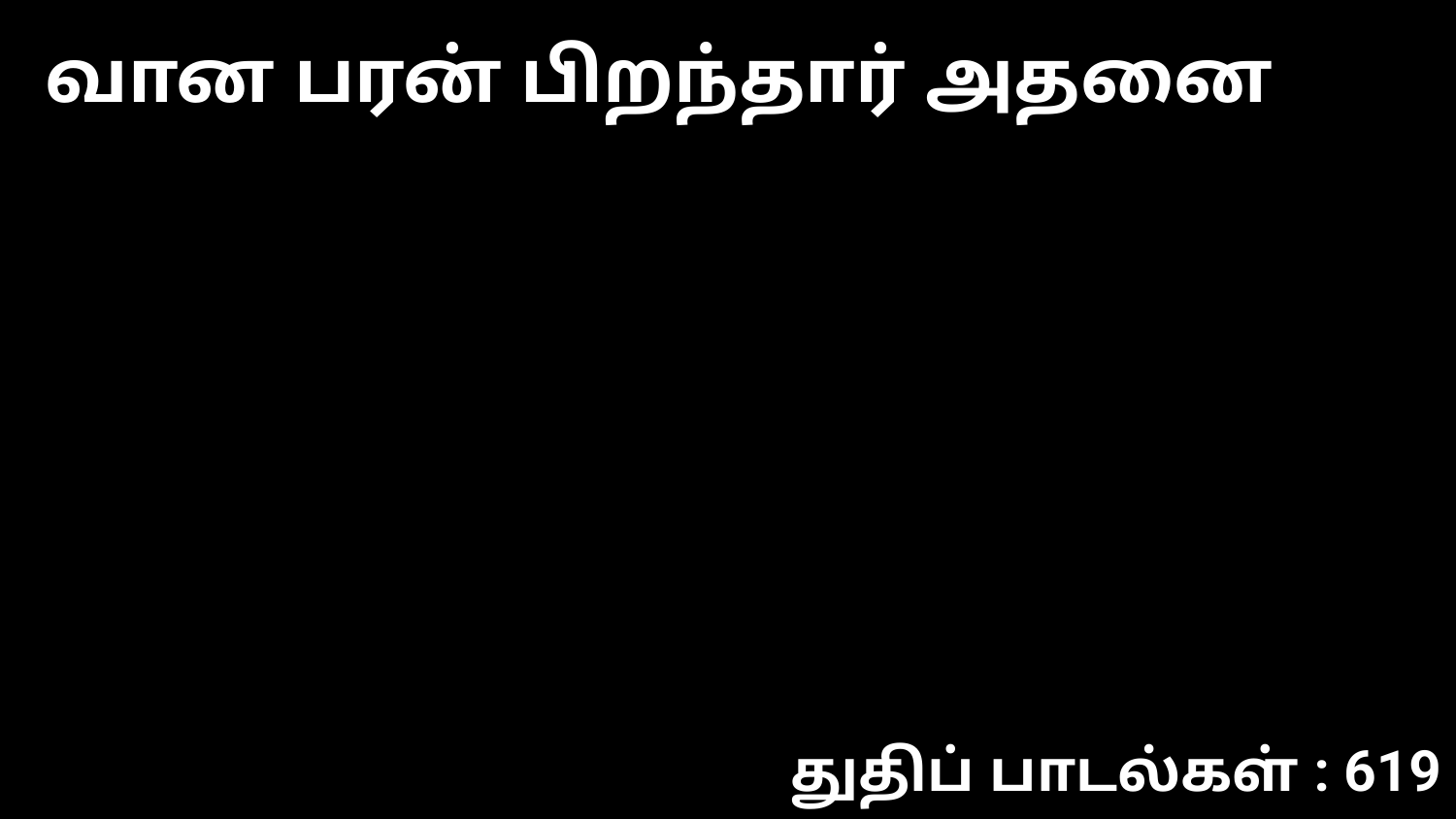

வான பரன் பிறந்தார் அதனை
துதிப் பாடல்கள் : 619